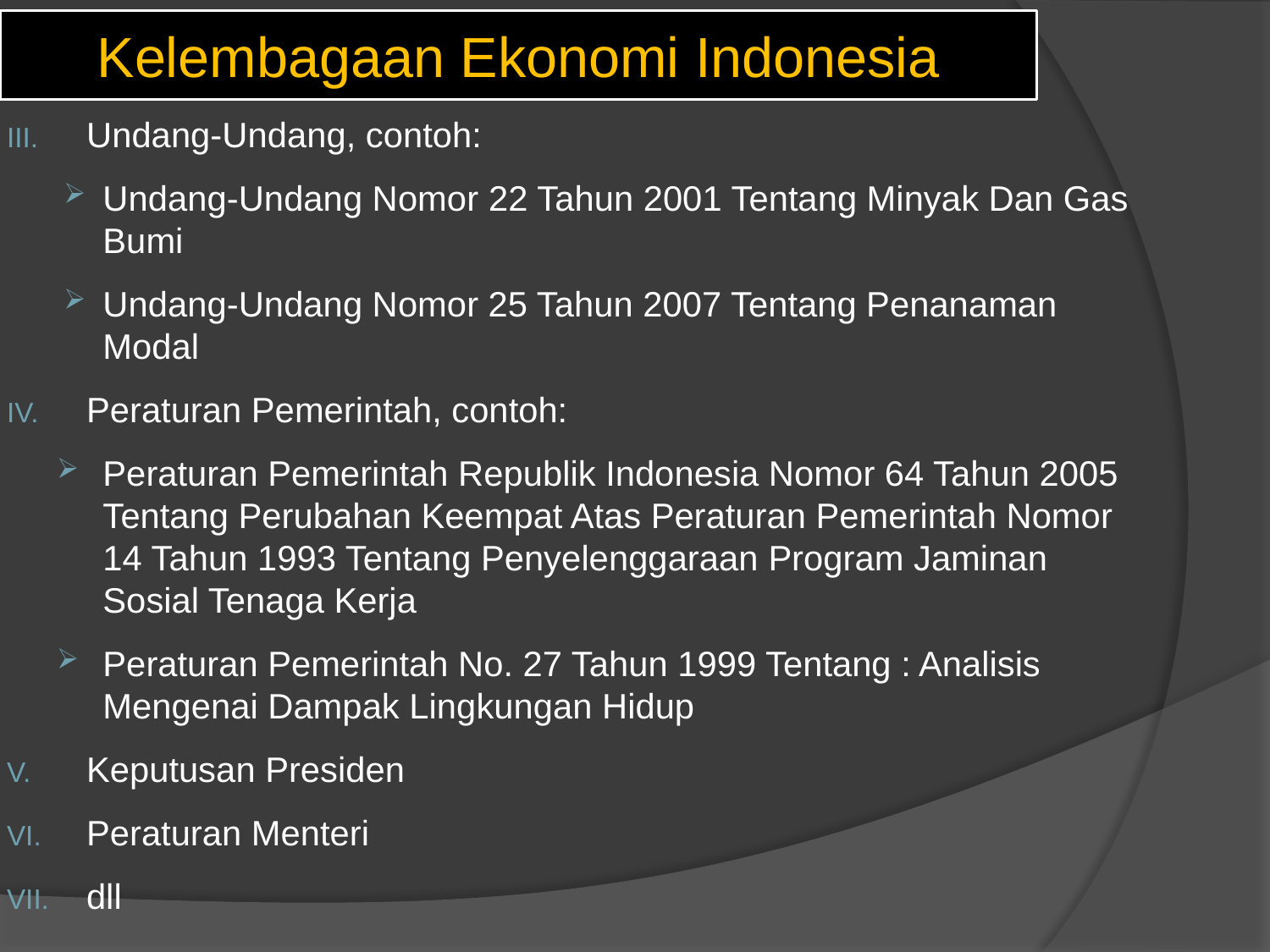

# Kelembagaan Ekonomi Indonesia
Undang-Undang, contoh:
Undang-Undang Nomor 22 Tahun 2001 Tentang Minyak Dan Gas Bumi
Undang-Undang Nomor 25 Tahun 2007 Tentang Penanaman Modal
Peraturan Pemerintah, contoh:
Peraturan Pemerintah Republik Indonesia Nomor 64 Tahun 2005 Tentang Perubahan Keempat Atas Peraturan Pemerintah Nomor 14 Tahun 1993 Tentang Penyelenggaraan Program Jaminan Sosial Tenaga Kerja
Peraturan Pemerintah No. 27 Tahun 1999 Tentang : Analisis Mengenai Dampak Lingkungan Hidup
Keputusan Presiden
Peraturan Menteri
dll